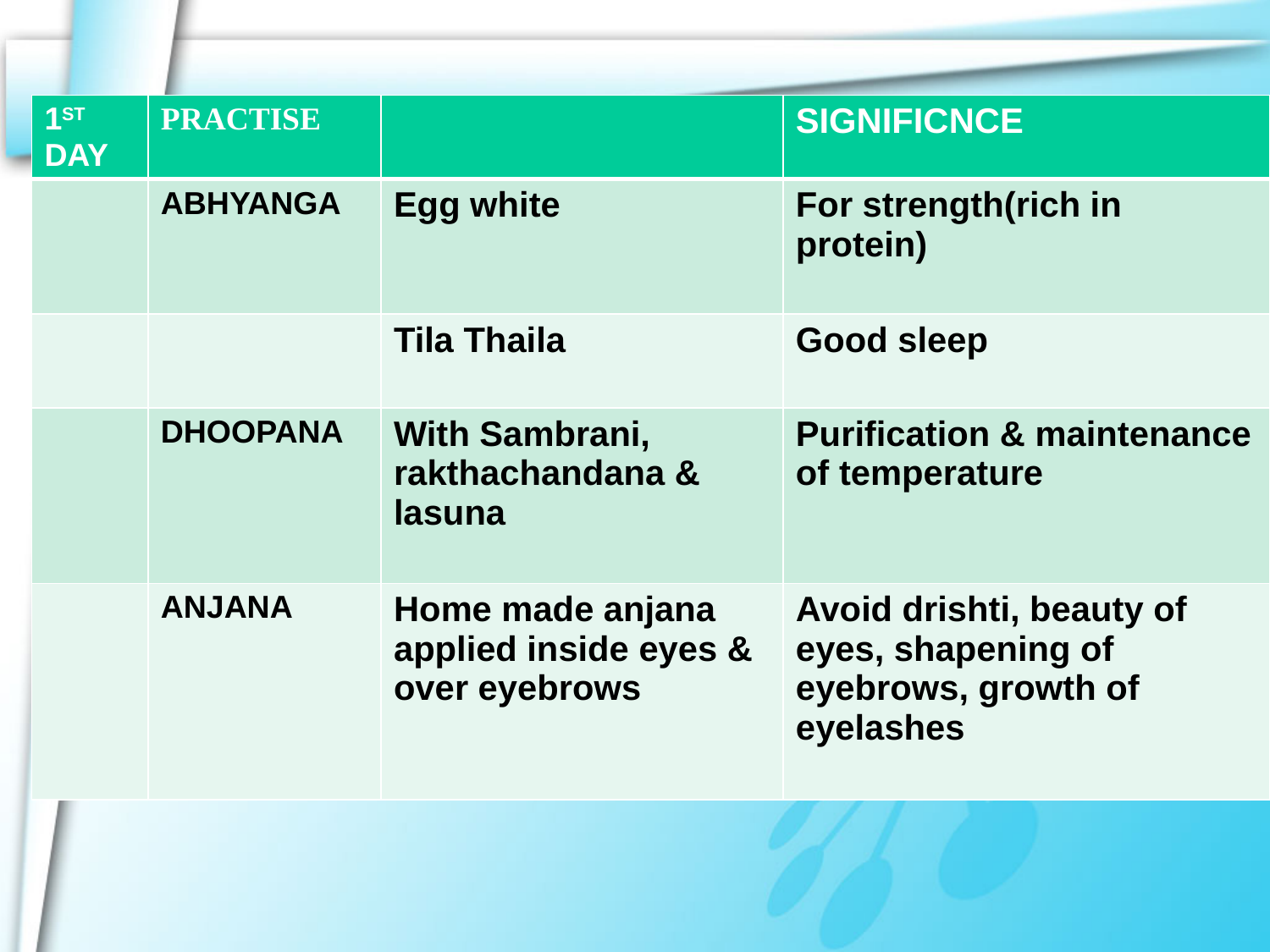

| 1ST DAY | PRACTISE |  | SIGNIFICNCE |
| --- | --- | --- | --- |
|  | ABHYANGA | Egg white | For strength(rich in protein) |
|  |  | Tila Thaila | Good sleep |
|  | DHOOPANA | With Sambrani, rakthachandana & lasuna | Purification & maintenance of temperature |
|  | ANJANA | Home made anjana applied inside eyes & over eyebrows | Avoid drishti, beauty of eyes, shapening of eyebrows, growth of eyelashes |